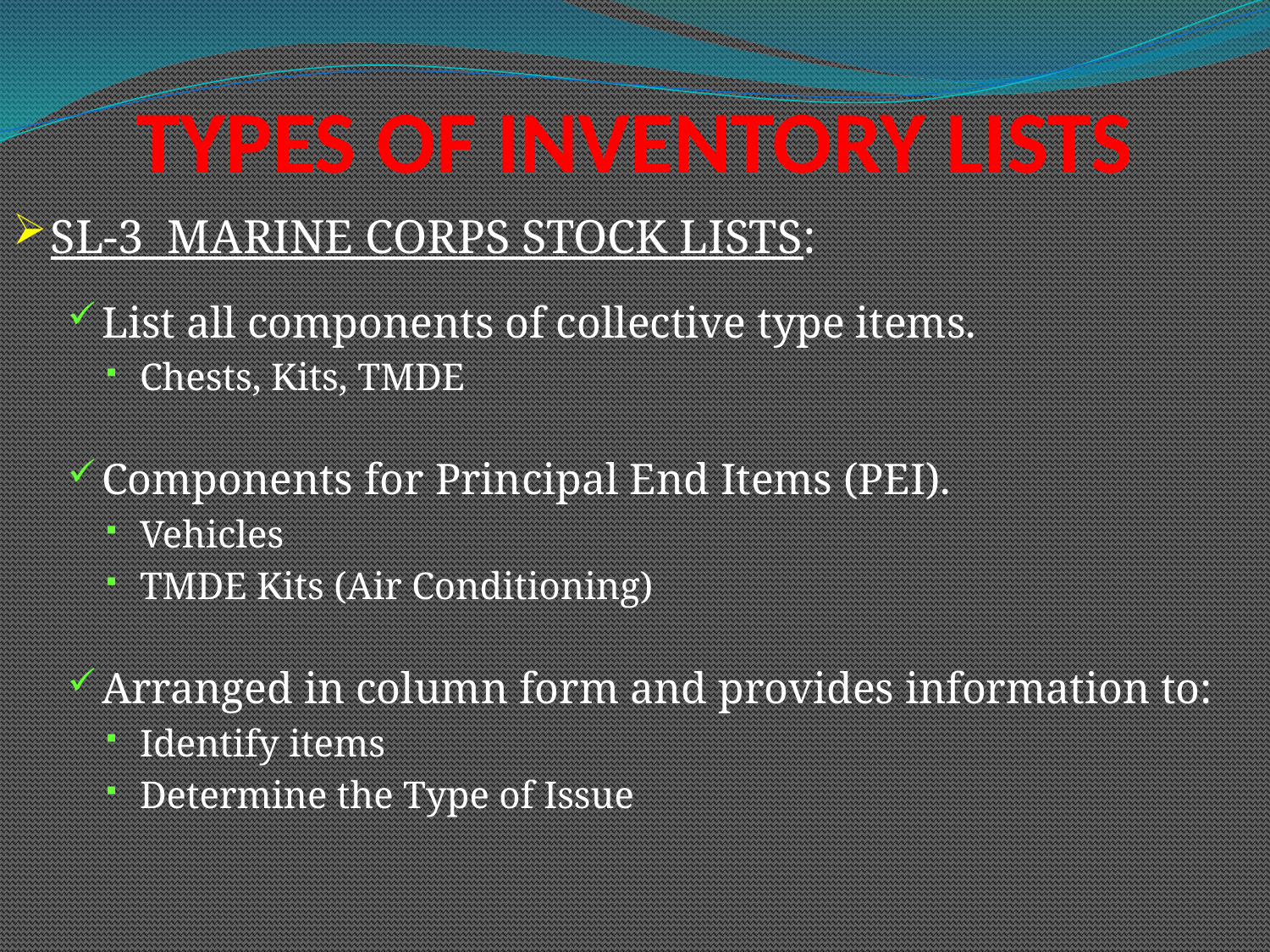

# TYPES OF INVENTORY LISTS
SL-3  MARINE CORPS STOCK LISTS:

List all components of collective type items.
Chests, Kits, TMDE

Components for Principal End Items (PEI).
Vehicles
TMDE Kits (Air Conditioning)

Arranged in column form and provides information to:
Identify items
Determine the Type of Issue